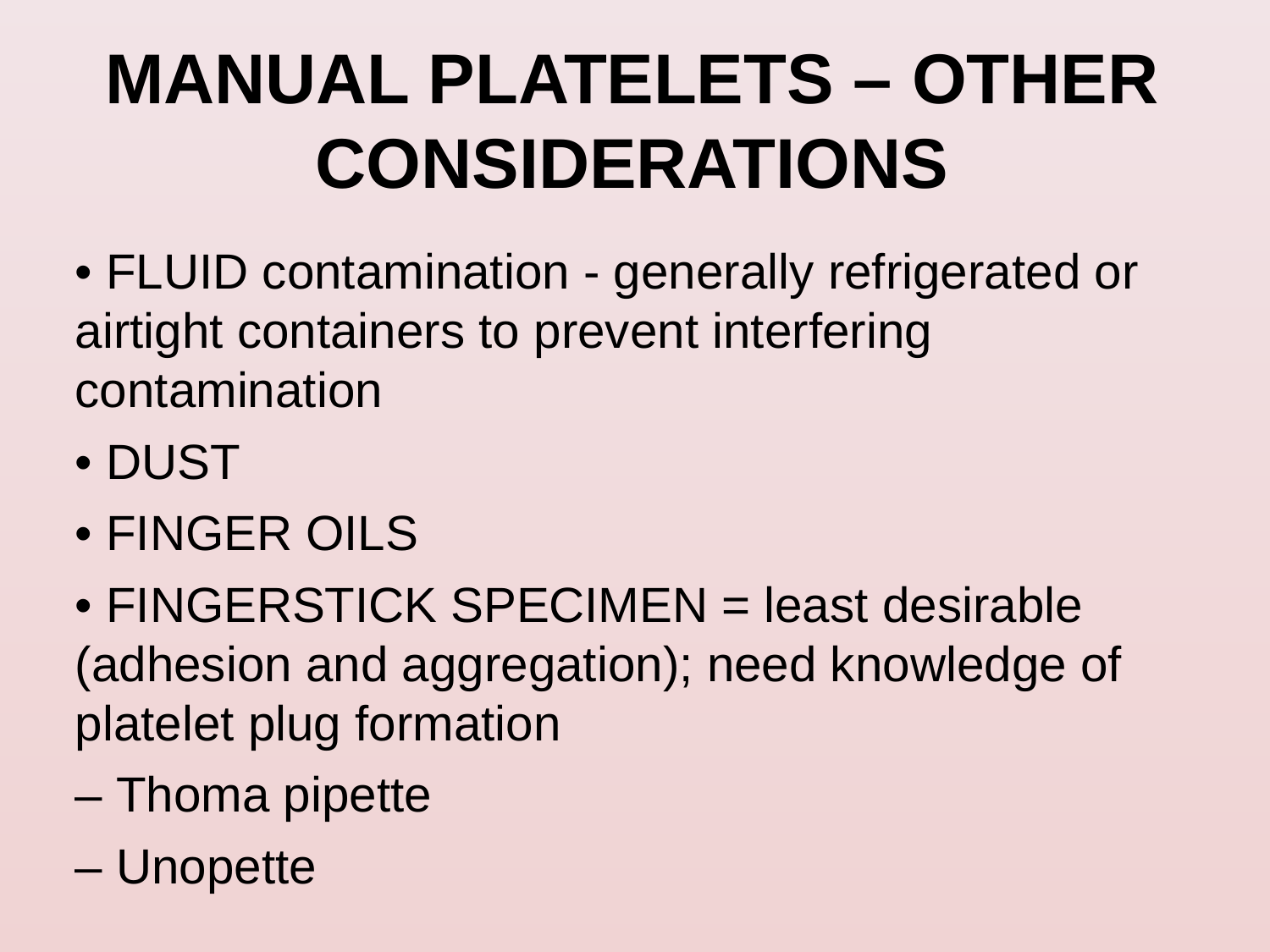

# MANUAL PLATELETS – OTHER CONSIDERATIONS
• FLUID contamination - generally refrigerated or airtight containers to prevent interfering contamination
• DUST
• FINGER OILS
• FINGERSTICK SPECIMEN = least desirable (adhesion and aggregation); need knowledge of platelet plug formation
– Thoma pipette
– Unopette